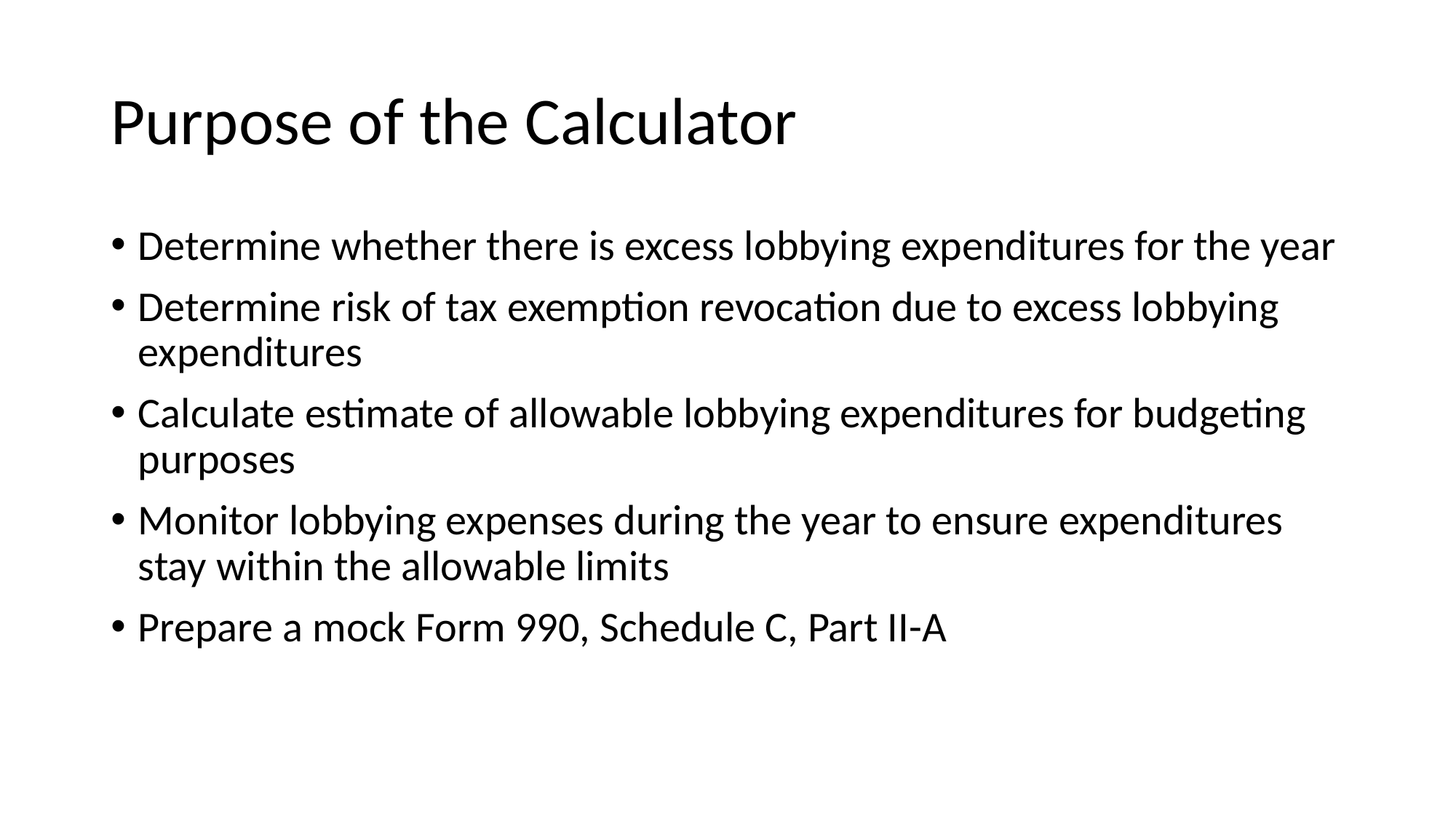

# Purpose of the Calculator
Determine whether there is excess lobbying expenditures for the year
Determine risk of tax exemption revocation due to excess lobbying expenditures
Calculate estimate of allowable lobbying expenditures for budgeting purposes
Monitor lobbying expenses during the year to ensure expenditures stay within the allowable limits
Prepare a mock Form 990, Schedule C, Part II-A